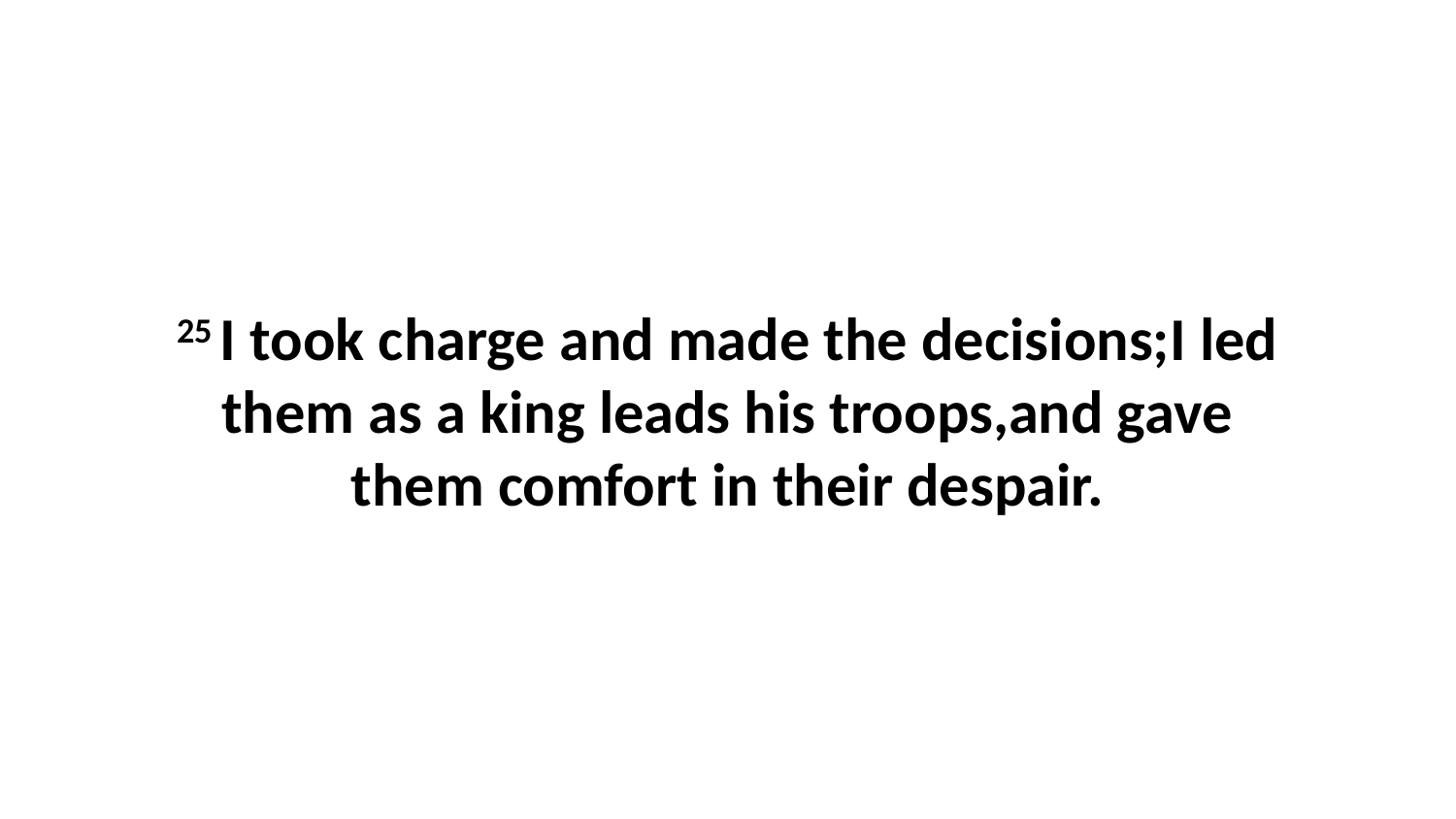

25 I took charge and made the decisions;I led them as a king leads his troops,and gave them comfort in their despair.